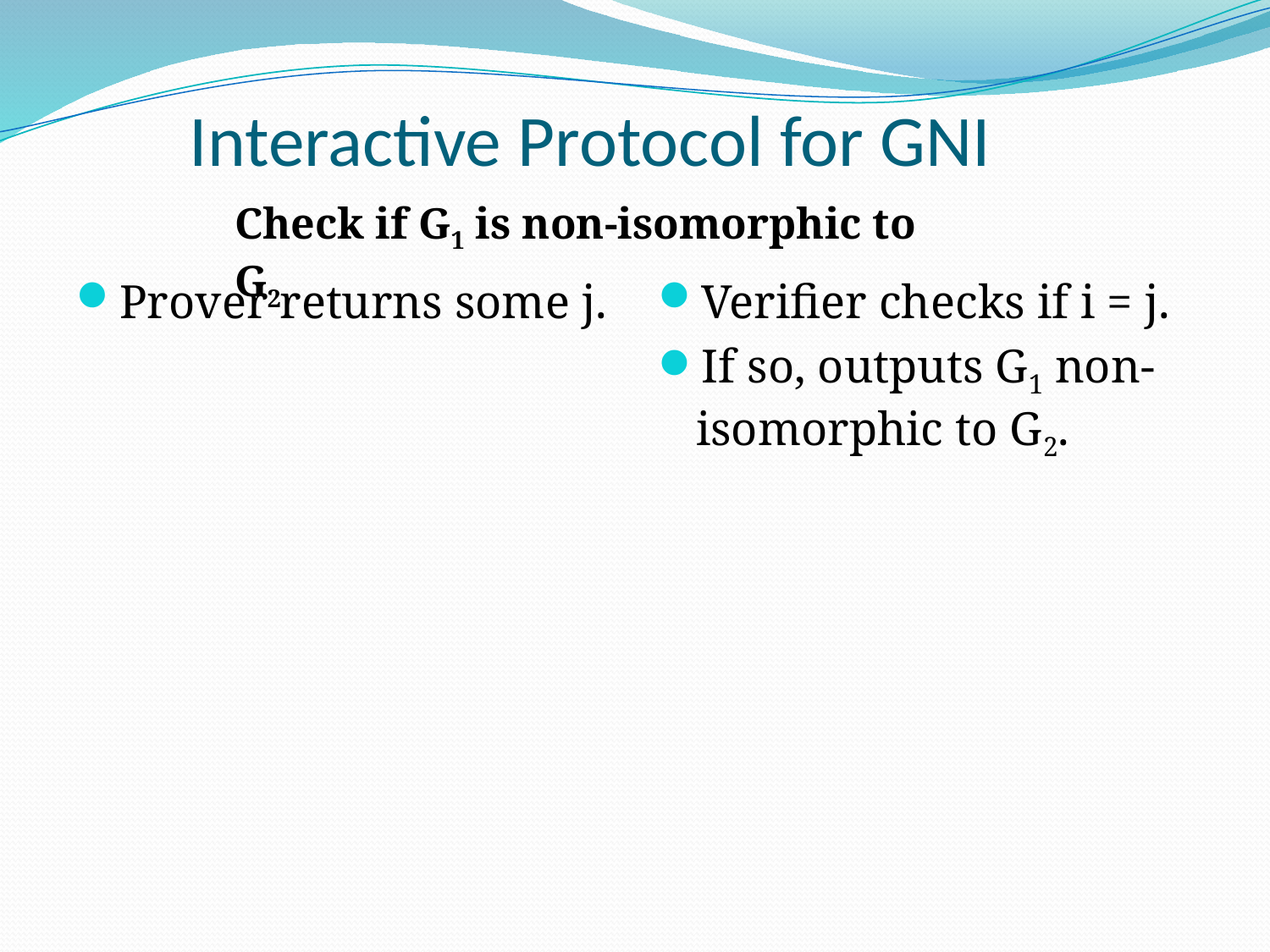

# Interactive Protocol for GNI
Check if G1 is non-isomorphic to G2
Prover returns some j.
Verifier checks if i = j.
If so, outputs G1 non-isomorphic to G2.